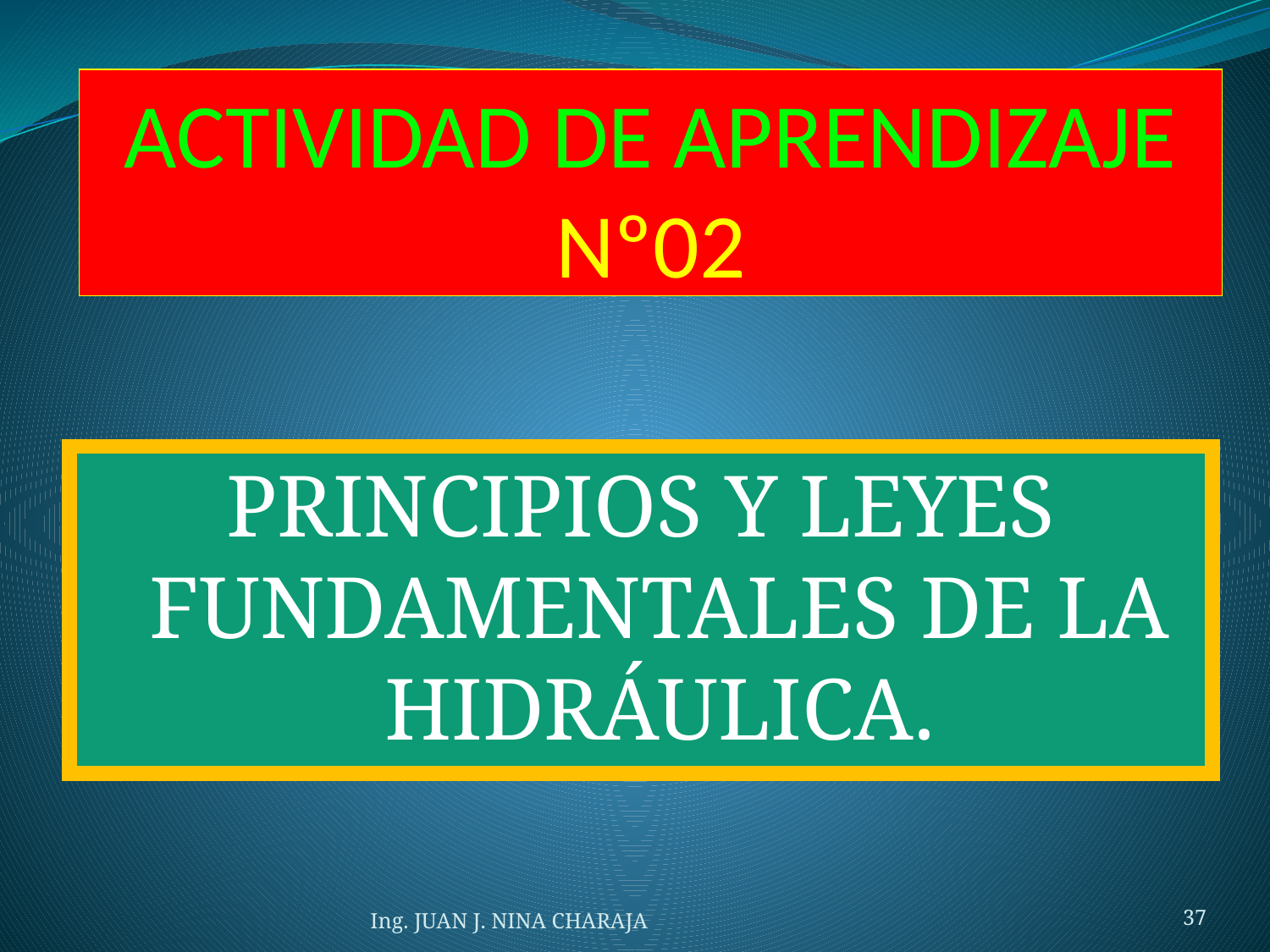

# ACTIVIDAD DE APRENDIZAJE Nº02
PRINCIPIOS Y LEYES FUNDAMENTALES DE LA HIDRÁULICA.
Ing. JUAN J. NINA CHARAJA
37